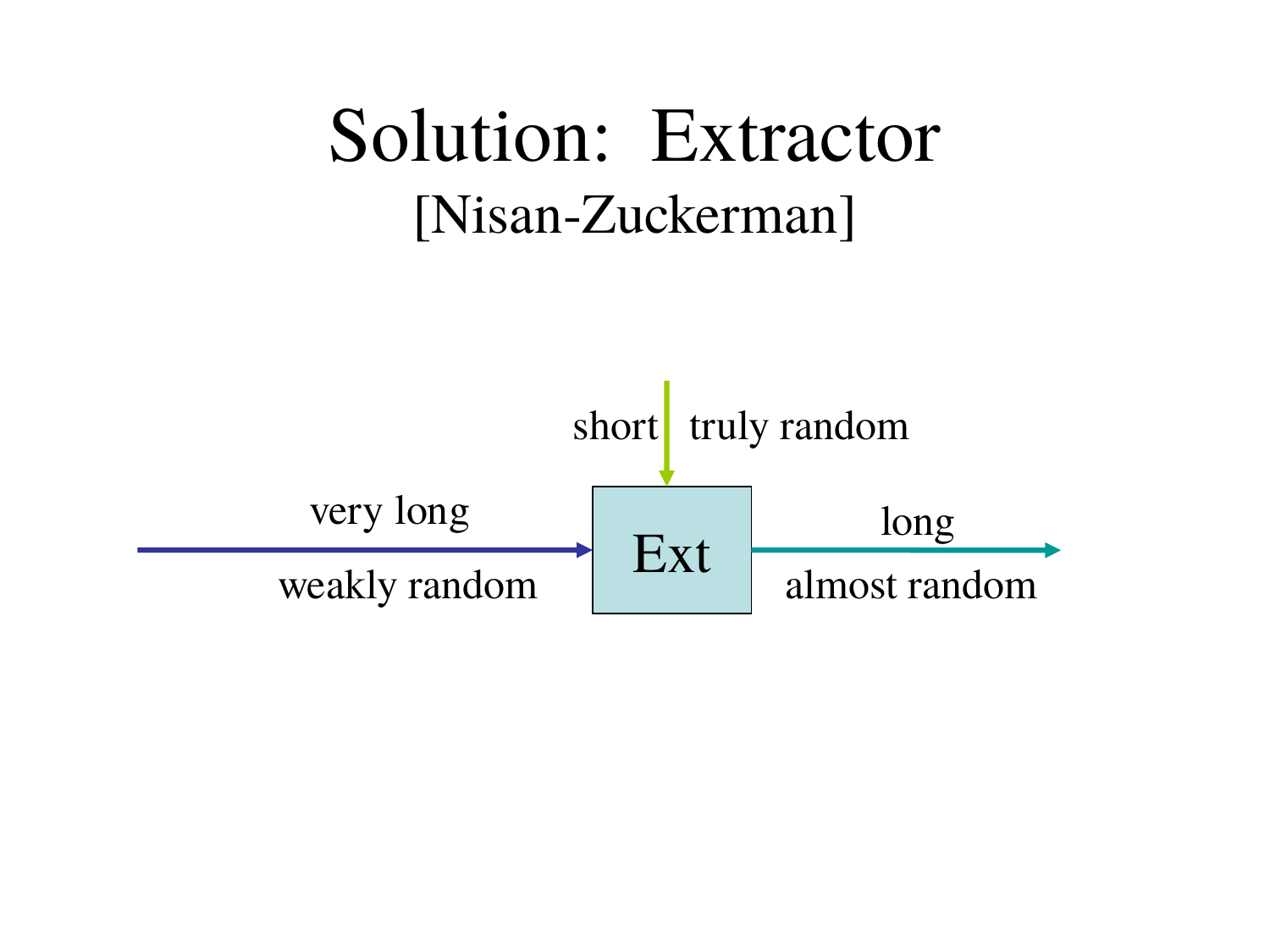

# Solution:  Extractor [Nisan-Zuckerman]

short
 truly random
very long
Ext
long

 weakly random

 almost random